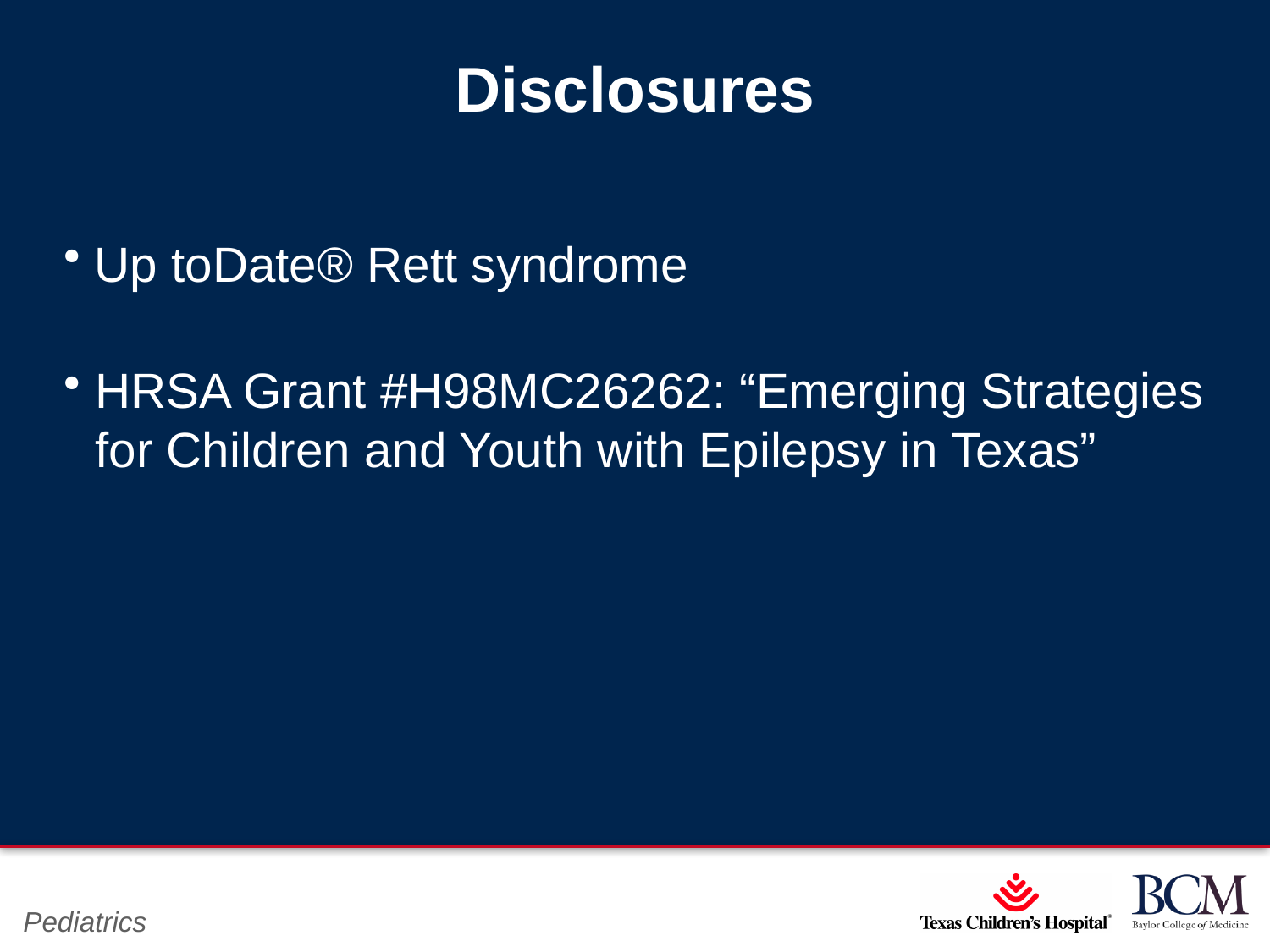

# Disclosures
 Up toDate® Rett syndrome
HRSA Grant #H98MC26262: “Emerging Strategies for Children and Youth with Epilepsy in Texas”